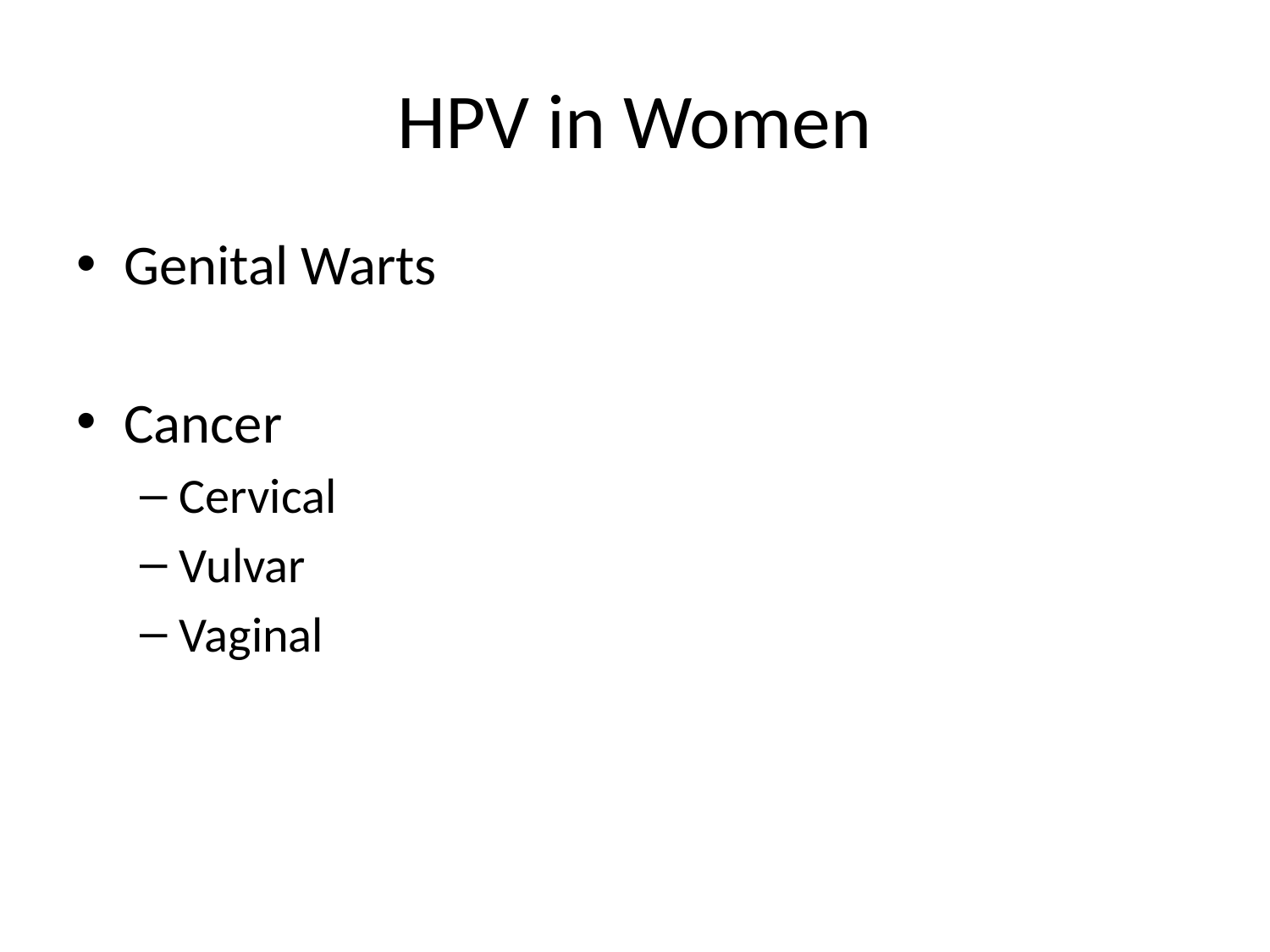

# HPV in Women
Genital Warts

Cancer
Cervical
Vulvar
Vaginal